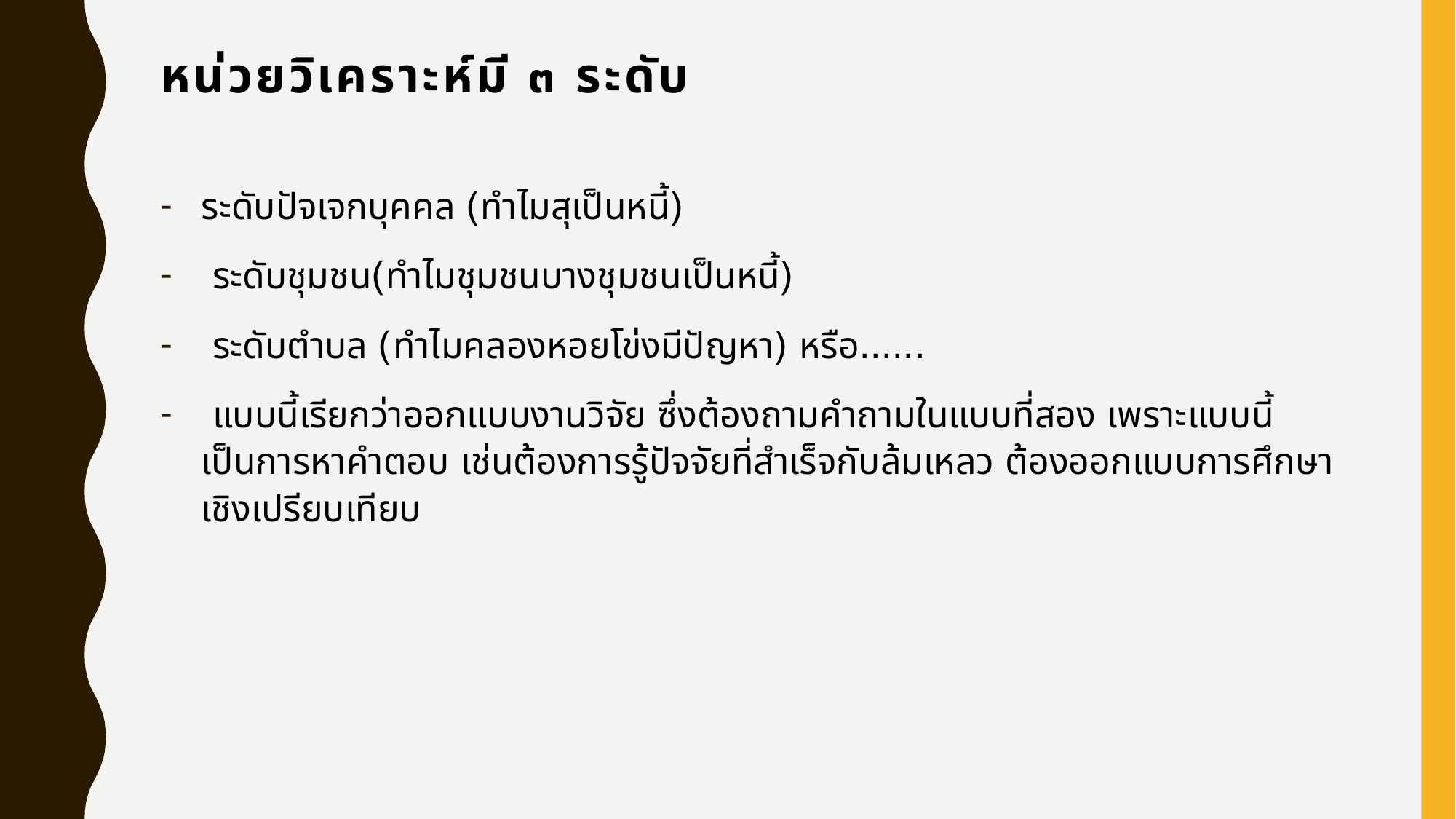

# หน่วยวิเคราะห์มี ๓ ระดับ
ระดับปัจเจกบุคคล (ทำไมสุเป็นหนี้)
 ระดับชุมชน(ทำไมชุมชนบางชุมชนเป็นหนี้)
 ระดับตำบล (ทำไมคลองหอยโข่งมีปัญหา) หรือ......
 แบบนี้เรียกว่าออกแบบงานวิจัย ซึ่งต้องถามคำถามในแบบที่สอง เพราะแบบนี้เป็นการหาคำตอบ เช่นต้องการรู้ปัจจัยที่สำเร็จกับล้มเหลว ต้องออกแบบการศึกษาเชิงเปรียบเทียบ